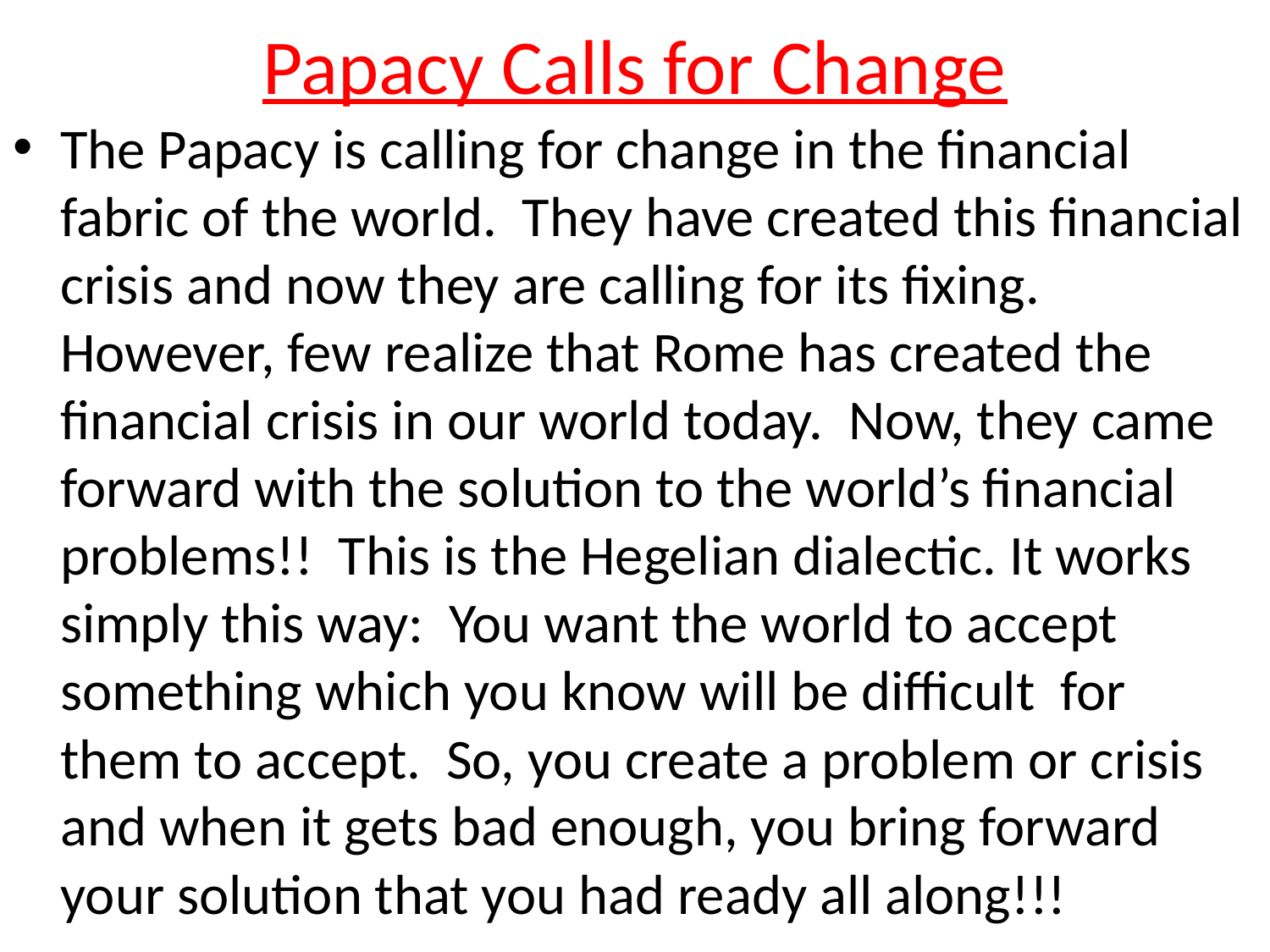

# Papacy Calls for Change
The Papacy is calling for change in the financial fabric of the world.  They have created this financial crisis and now they are calling for its fixing.  However, few realize that Rome has created the financial crisis in our world today.  Now, they came forward with the solution to the world’s financial problems!!  This is the Hegelian dialectic. It works simply this way:  You want the world to accept something which you know will be difficult  for them to accept.  So, you create a problem or crisis and when it gets bad enough, you bring forward your solution that you had ready all along!!!